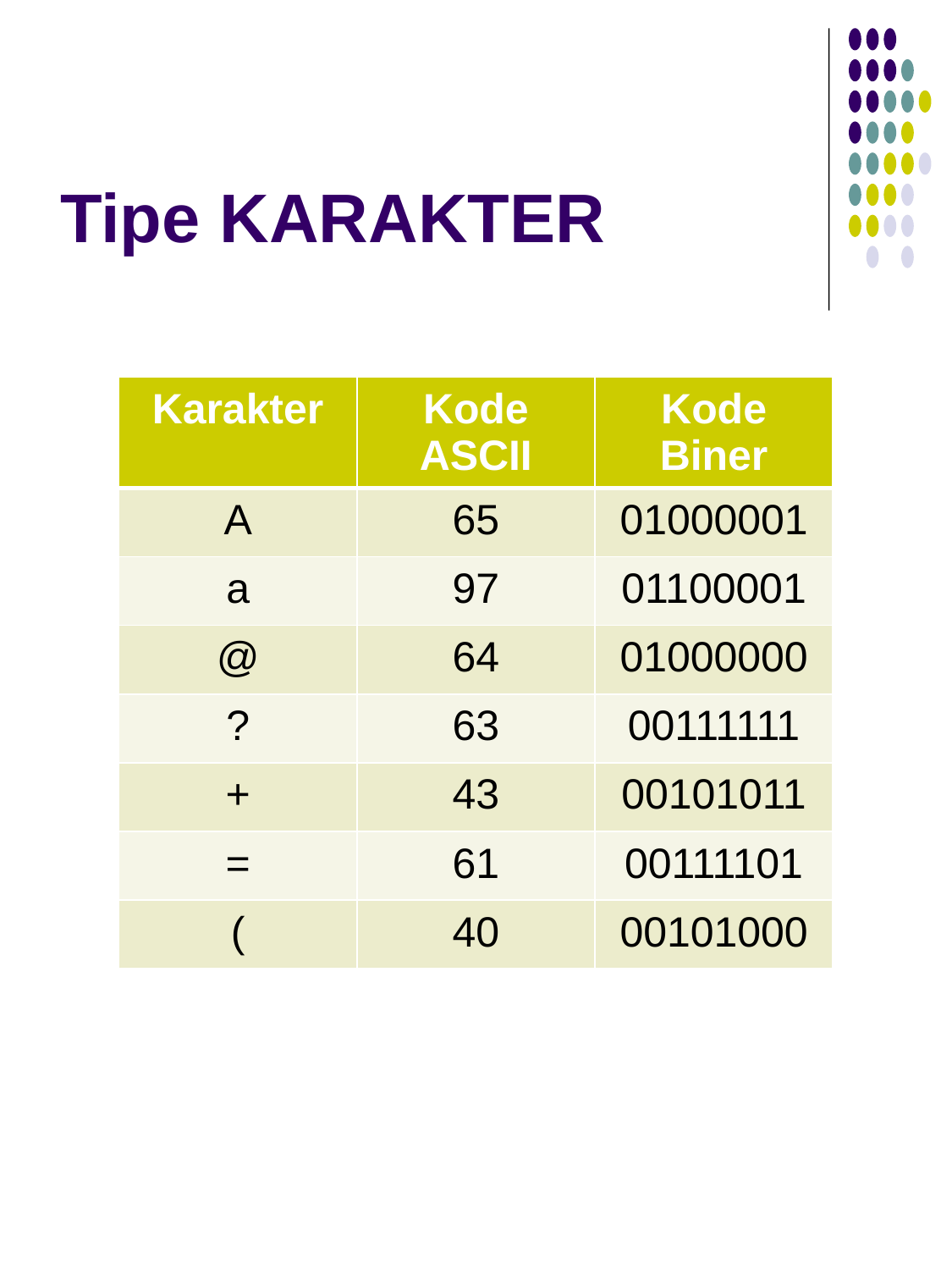

# Tipe KARAKTER
| Karakter | Kode ASCII | Kode Biner |
| --- | --- | --- |
| A | 65 | 01000001 |
| a | 97 | 01100001 |
| @ | 64 | 01000000 |
| ? | 63 | 00111111 |
| + | 43 | 00101011 |
| = | 61 | 00111101 |
| ( | 40 | 00101000 |